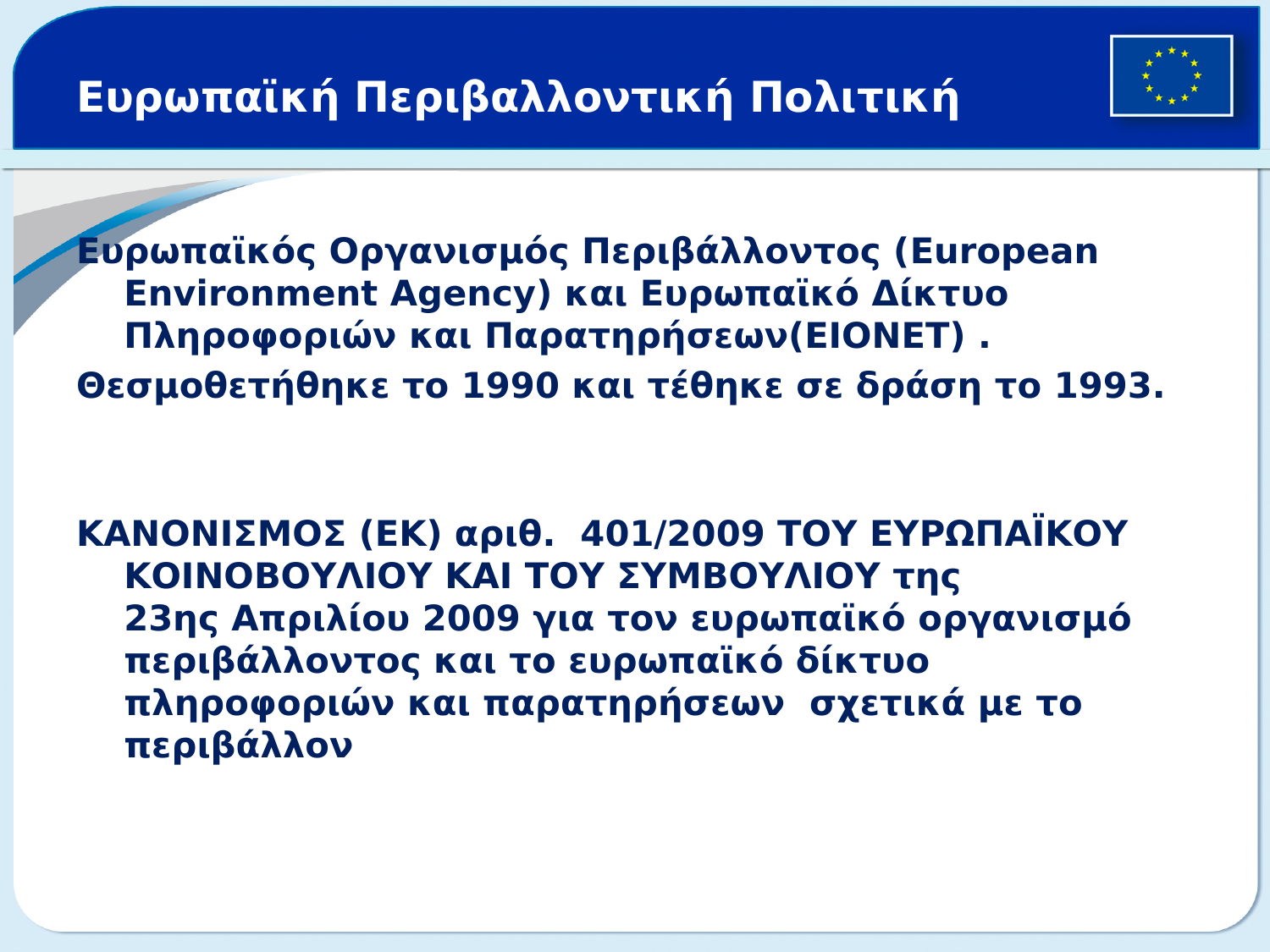

# Ευρωπαϊκή Περιβαλλοντική Πολιτική
Ευρωπαϊκός Οργανισμός Περιβάλλοντος (European Environment Agency) και Ευρωπαϊκό Δίκτυο Πληροφοριών και Παρατηρήσεων(ΕΙΟΝΕΤ) .
Θεσμοθετήθηκε το 1990 και τέθηκε σε δράση το 1993.

ΚΑΝΟΝΙΣΜΟΣ (ΕΚ) αριθ.  401/2009 ΤΟΥ ΕΥΡΩΠΑΪΚΟΥ ΚΟΙΝΟΒΟΥΛΙΟΥ ΚΑΙ ΤΟΥ ΣΥΜΒΟΥΛΙΟΥ της 23ης Απριλίου 2009 για τον ευρωπαϊκό οργανισμό περιβάλλοντος και το ευρωπαϊκό δίκτυο πληροφοριών και παρατηρήσεων  σχετικά με το περιβάλλον